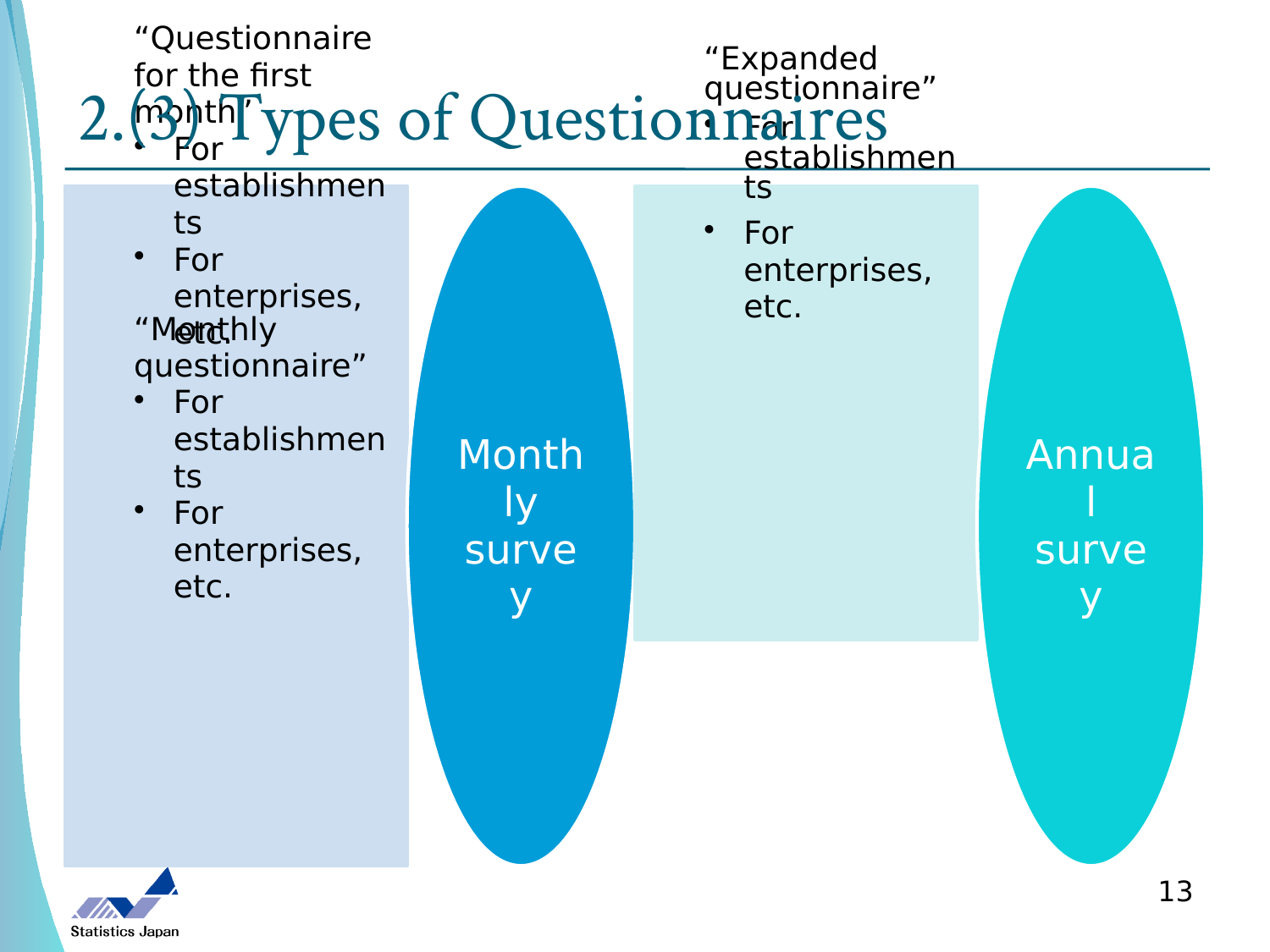

# 2.(3) Types of Questionnaires
Monthly survey
“Questionnaire for the first month”
Annual survey
“Expanded questionnaire”
For establishments
For enterprises, etc.
For establishments
For enterprises, etc.
For establishments
For enterprises, etc.
13